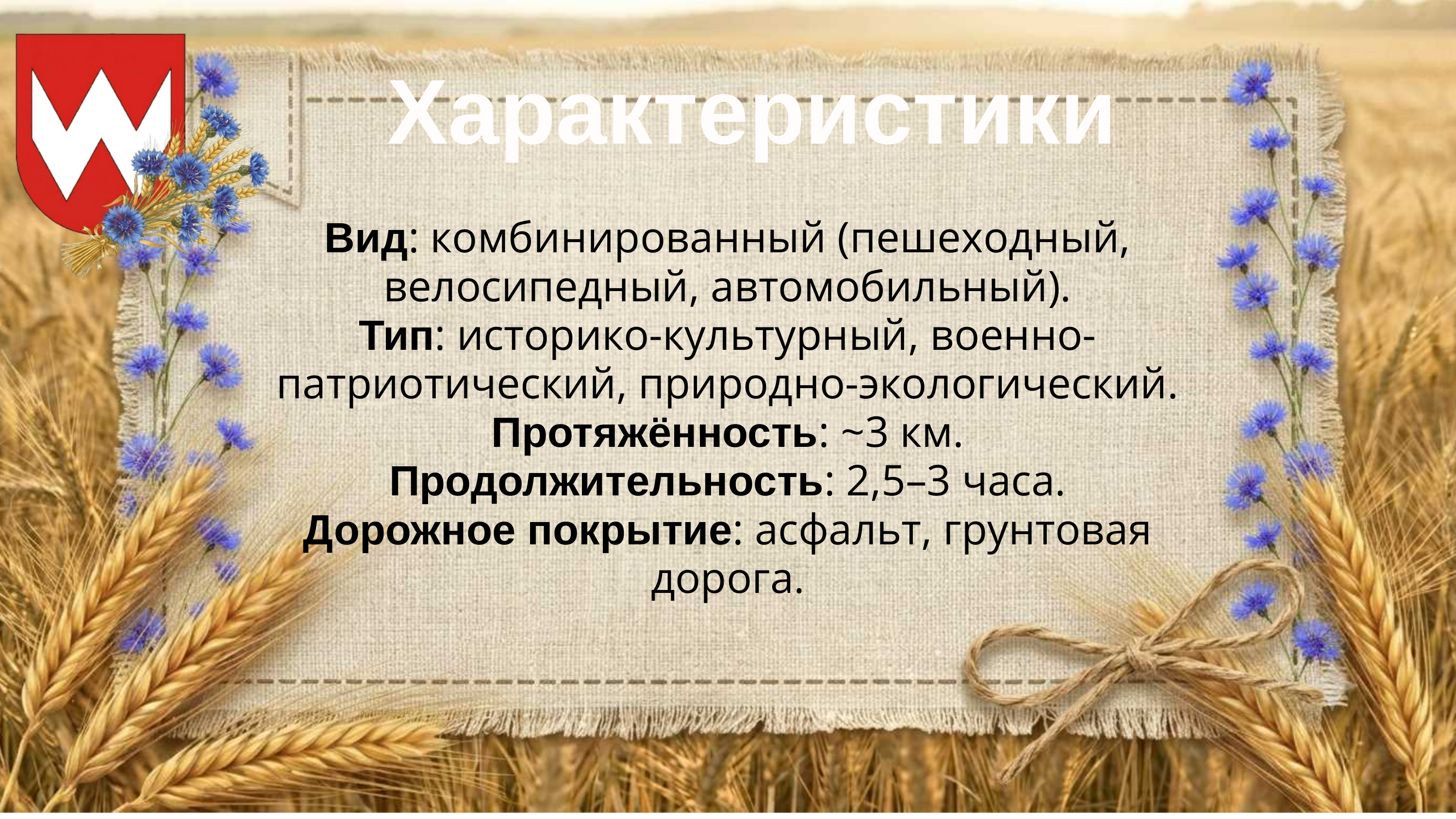

Характеристики

Вид: комбинированный (пешеходный, велосипедный, автомобильный).
Тип: историко-культурный, военно-патриотический, природно-экологический.
Протяжённость: ~3 км.
Продолжительность: 2,5–3 часа.
Дорожное покрытие: асфальт, грунтовая дорога.